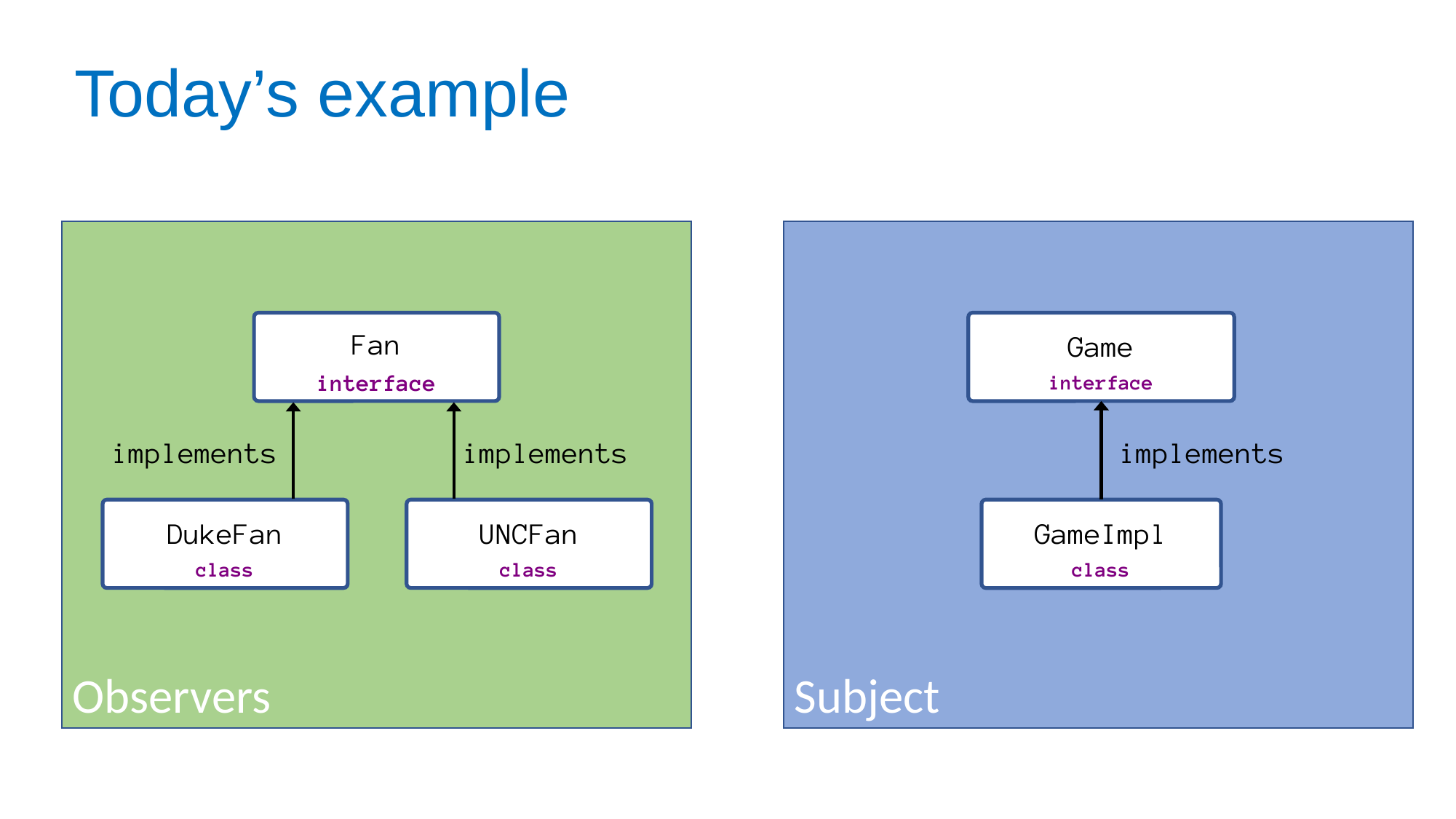

# Today’s example
Observers
Fan
interface
DukeFan
class
UNCFan
class
implements
implements
Subject
Game
interface
implements
GameImpl
class